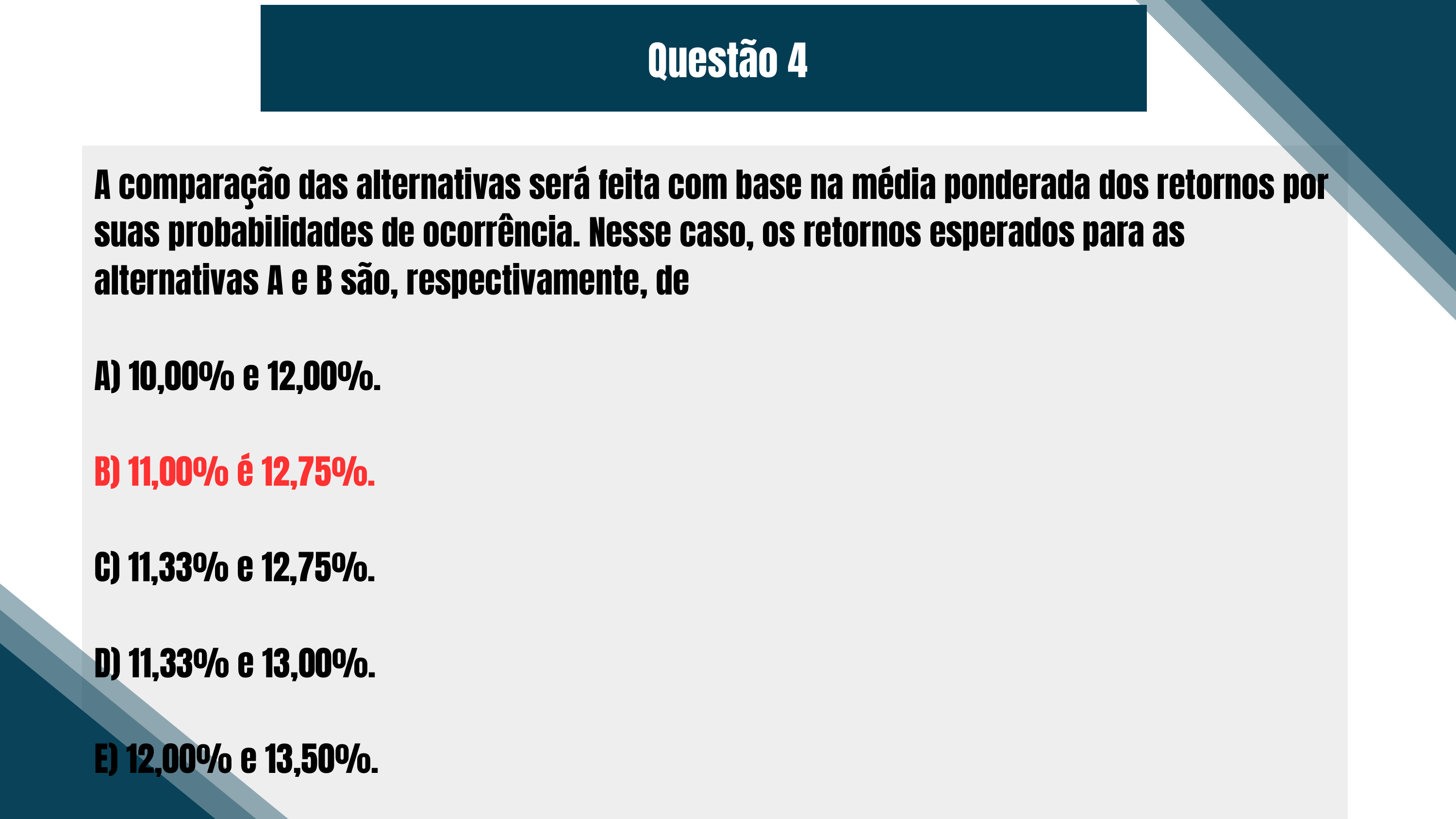

Questão 4

A comparação das alternativas será feita com base na média ponderada dos retornos por suas probabilidades de ocorrência. Nesse caso, os retornos esperados para as alternativas A e B são, respectivamente, de

A) 10,00% e 12,00%.

B) 11,00% é 12,75%.

C) 11,33% e 12,75%.

D) 11,33% e 13,00%.

E) 12,00% e 13,50%.